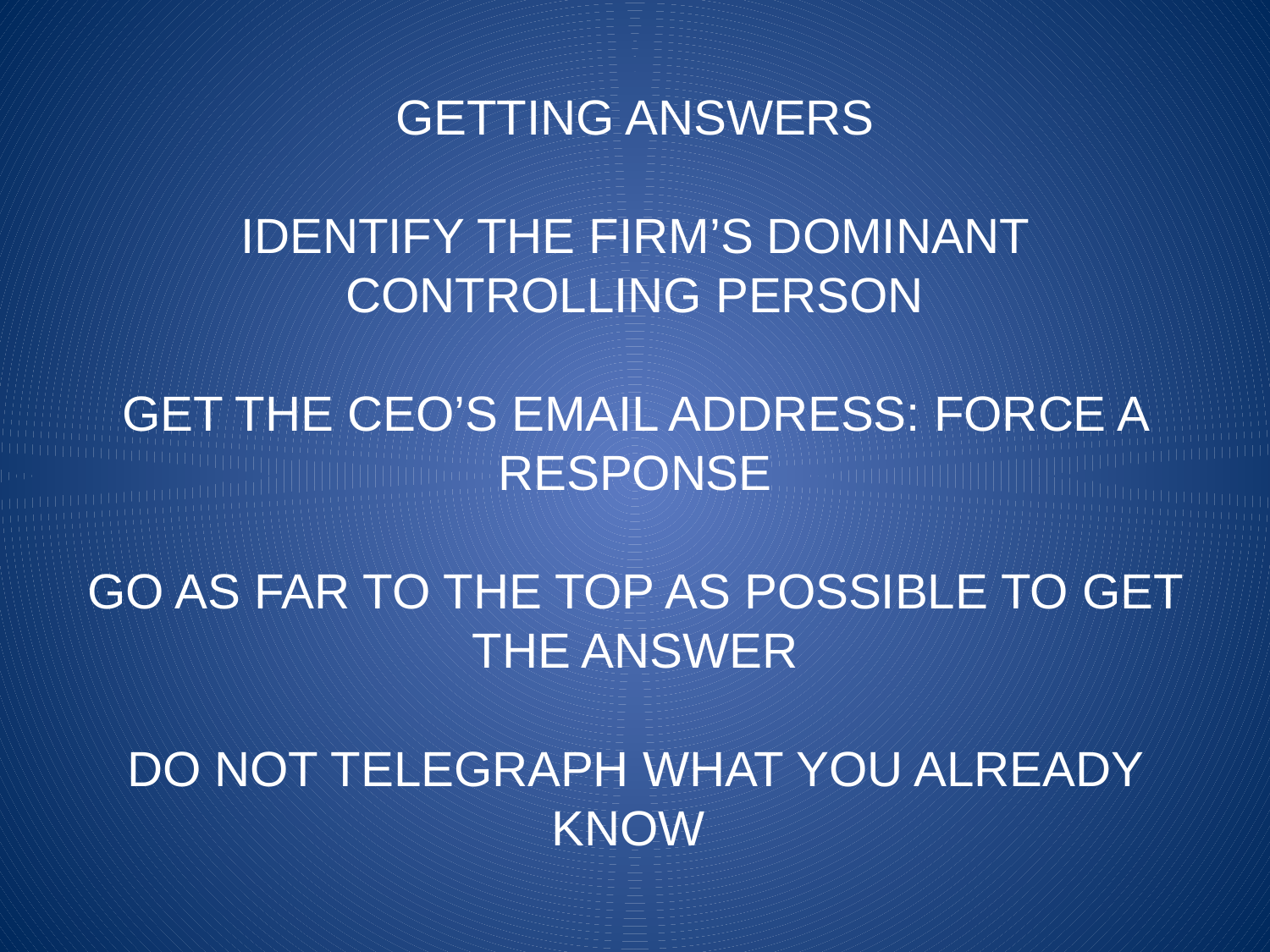

# GETTING ANSWERS IDENTIFY THE FIRM’S DOMINANT CONTROLLING PERSON GET THE CEO’S EMAIL ADDRESS: FORCE A RESPONSE GO AS FAR TO THE TOP AS POSSIBLE TO GET THE ANSWER DO NOT TELEGRAPH WHAT YOU ALREADY KNOW